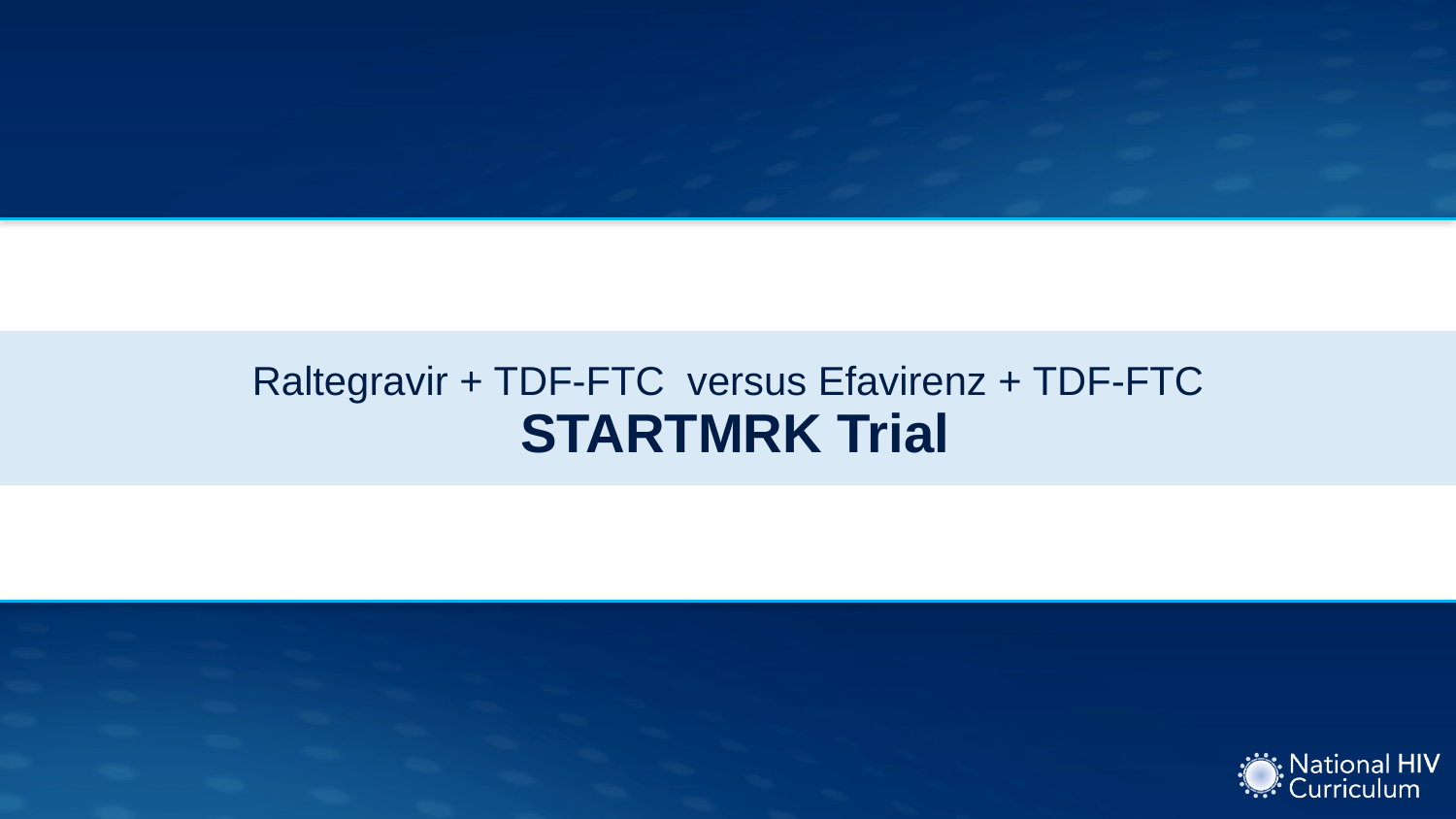

# Raltegravir + TDF-FTC  versus Efavirenz + TDF-FTC STARTMRK Trial